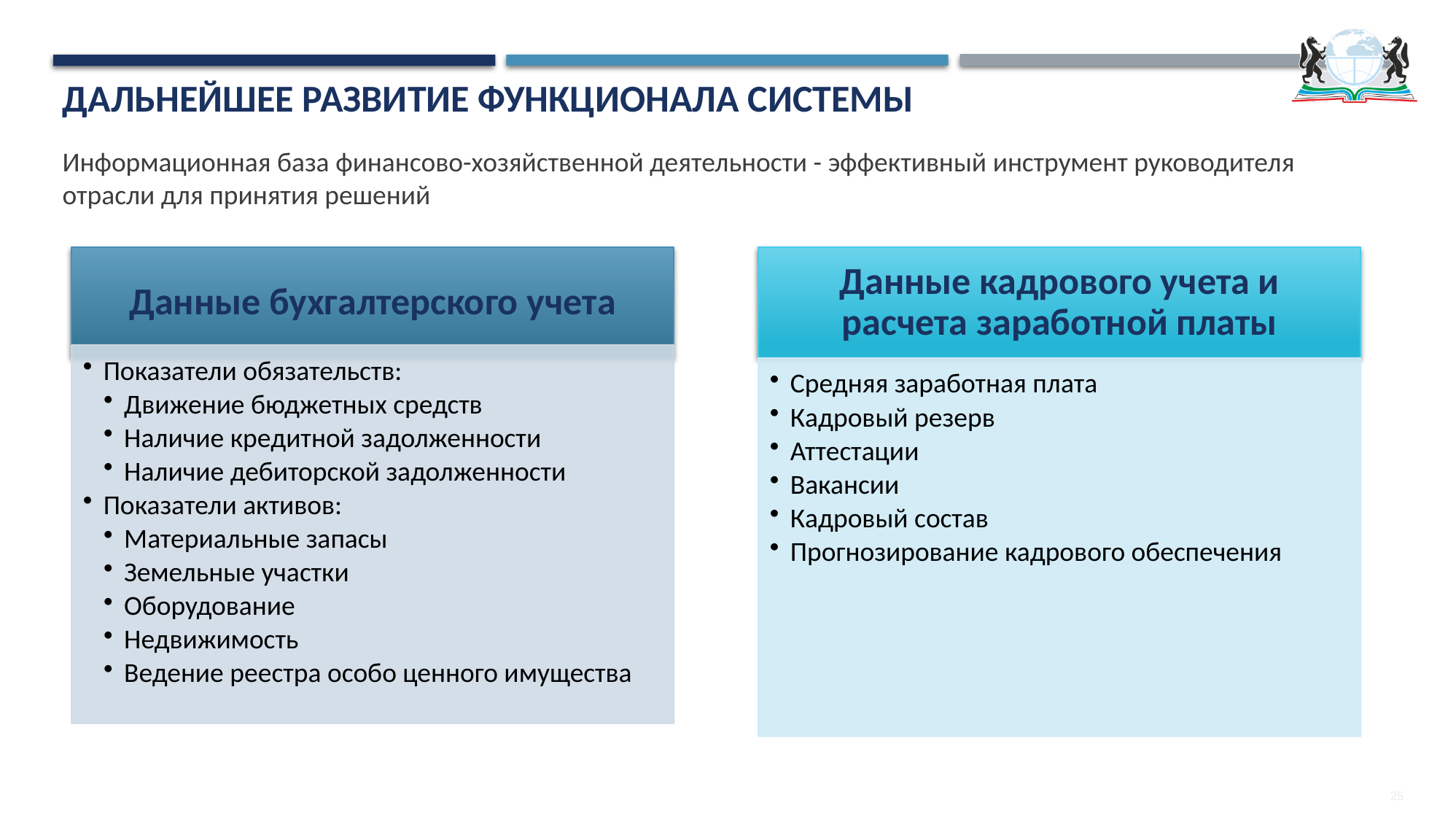

# Дальнейшее развитие функционала системы
Информационная база финансово-хозяйственной деятельности - эффективный инструмент руководителя отрасли для принятия решений

Данные бухгалтерского учета
Показатели обязательств:
Движение бюджетных средств
Наличие кредитной задолженности
Наличие дебиторской задолженности
Показатели активов:
Материальные запасы
Земельные участки
Оборудование
Недвижимость
Ведение реестра особо ценного имущества
Данные кадрового учета и расчета заработной платы
Средняя заработная плата
Кадровый резерв
Аттестации
Вакансии
Кадровый состав
Прогнозирование кадрового обеспечения
25